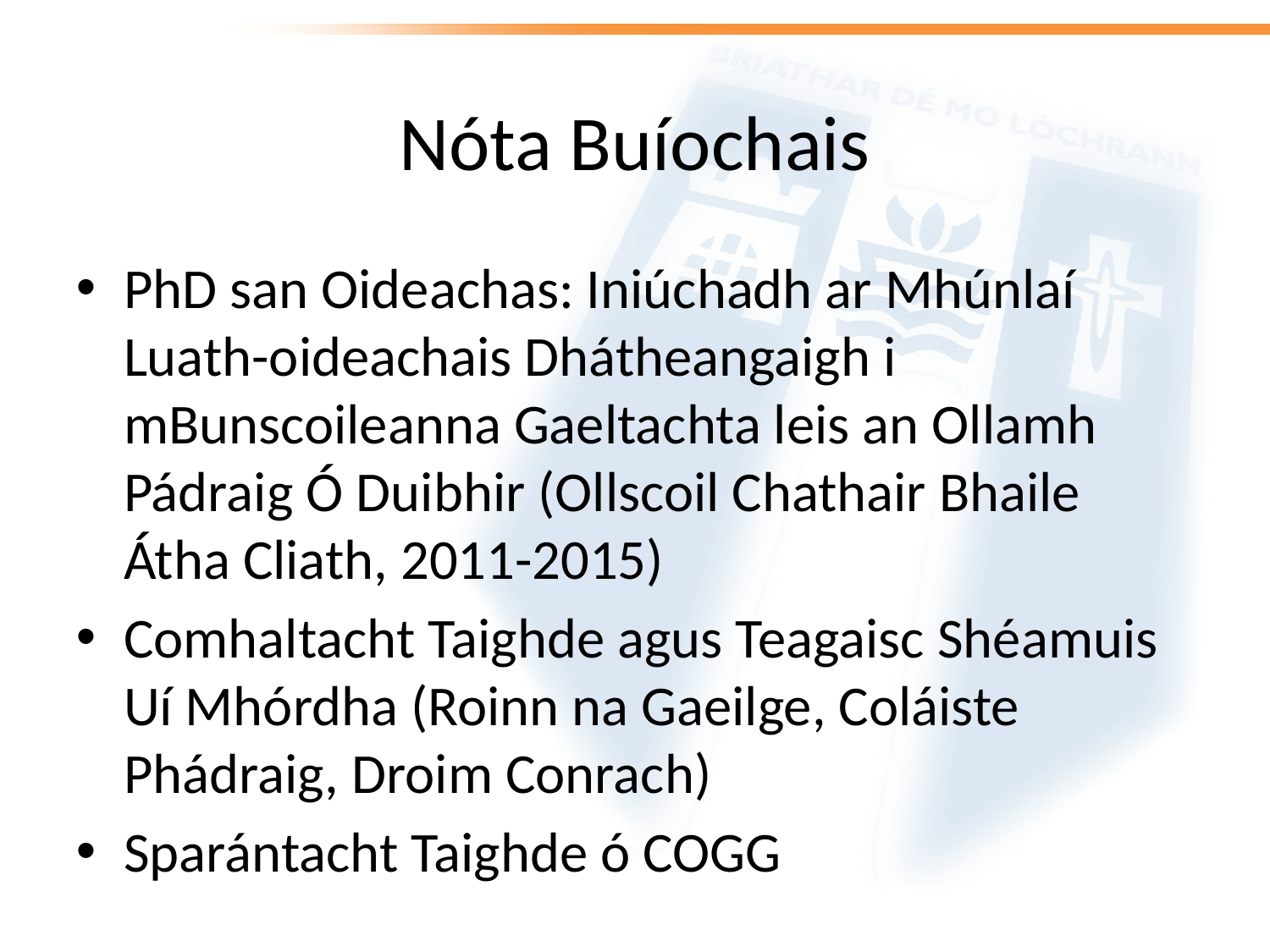

# Nóta Buíochais
PhD san Oideachas: Iniúchadh ar Mhúnlaí Luath-oideachais Dhátheangaigh i mBunscoileanna Gaeltachta leis an Ollamh Pádraig Ó Duibhir (Ollscoil Chathair Bhaile Átha Cliath, 2011-2015)
Comhaltacht Taighde agus Teagaisc Shéamuis Uí Mhórdha (Roinn na Gaeilge, Coláiste Phádraig, Droim Conrach)
Sparántacht Taighde ó COGG